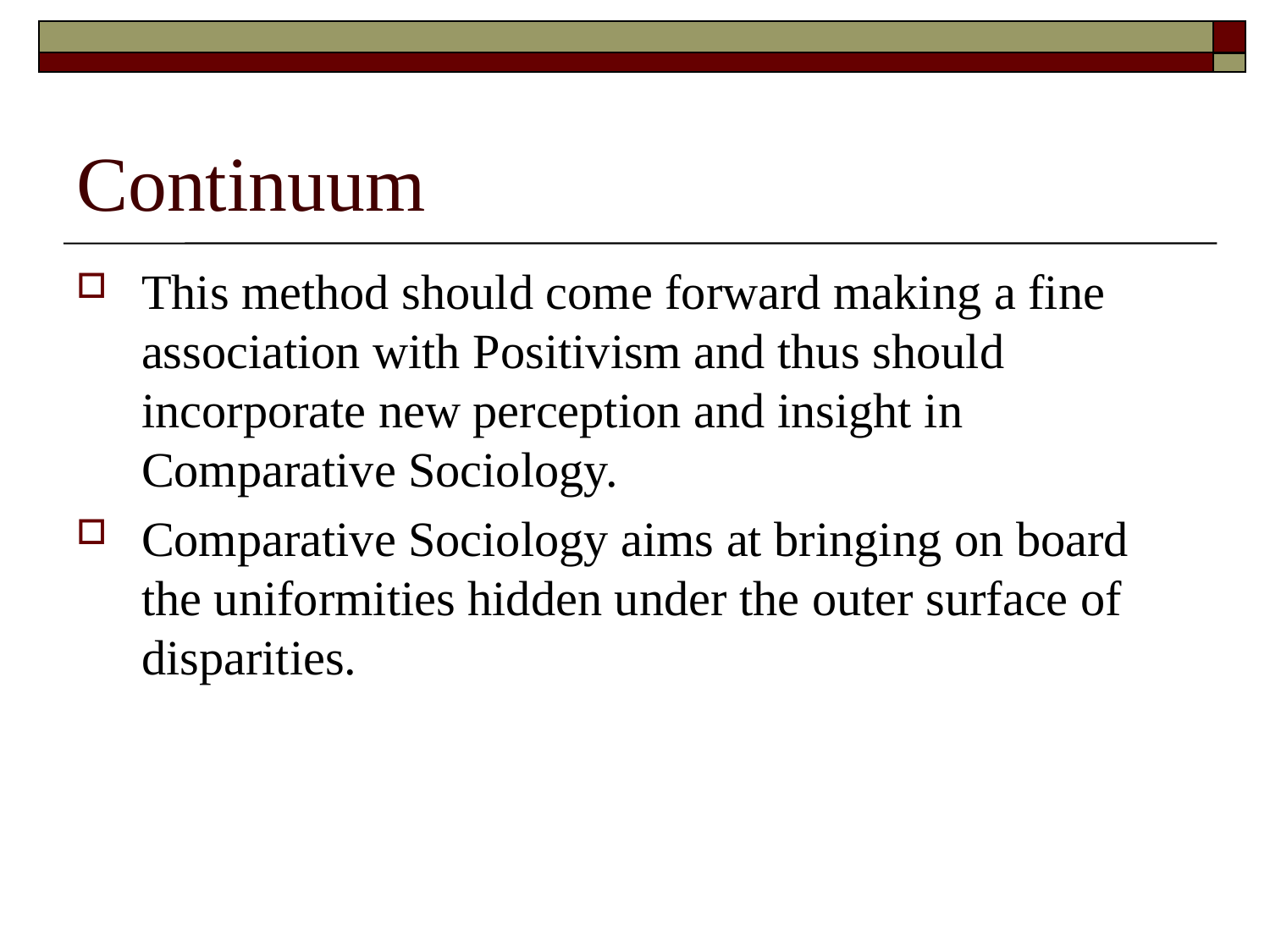

# Continuum
This method should come forward making a fine association with Positivism and thus should incorporate new perception and insight in Comparative Sociology.
Comparative Sociology aims at bringing on board the uniformities hidden under the outer surface of disparities.